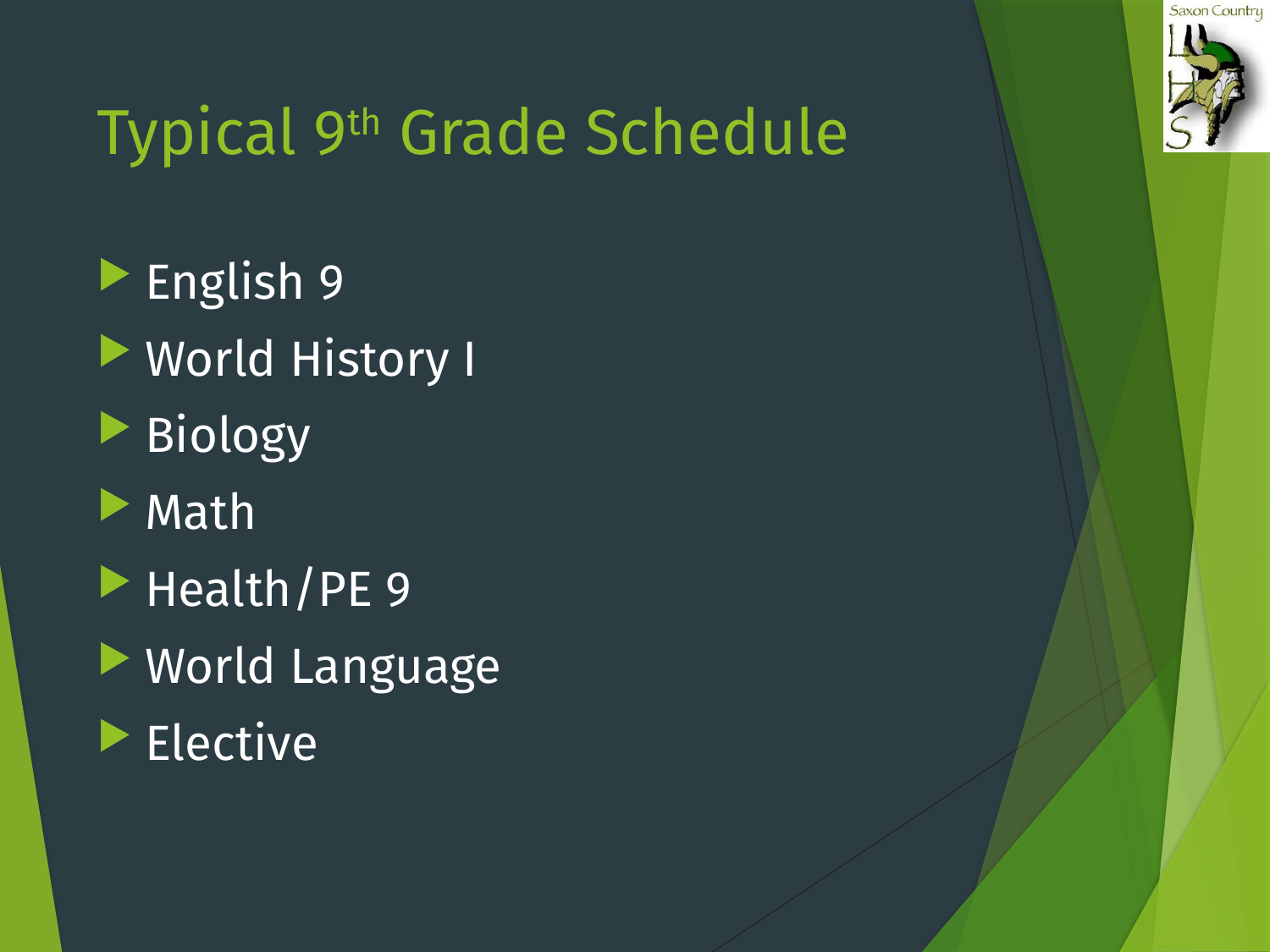

# Typical 9th Grade Schedule
English 9
World History I
Biology
Math
Health/PE 9
World Language
Elective